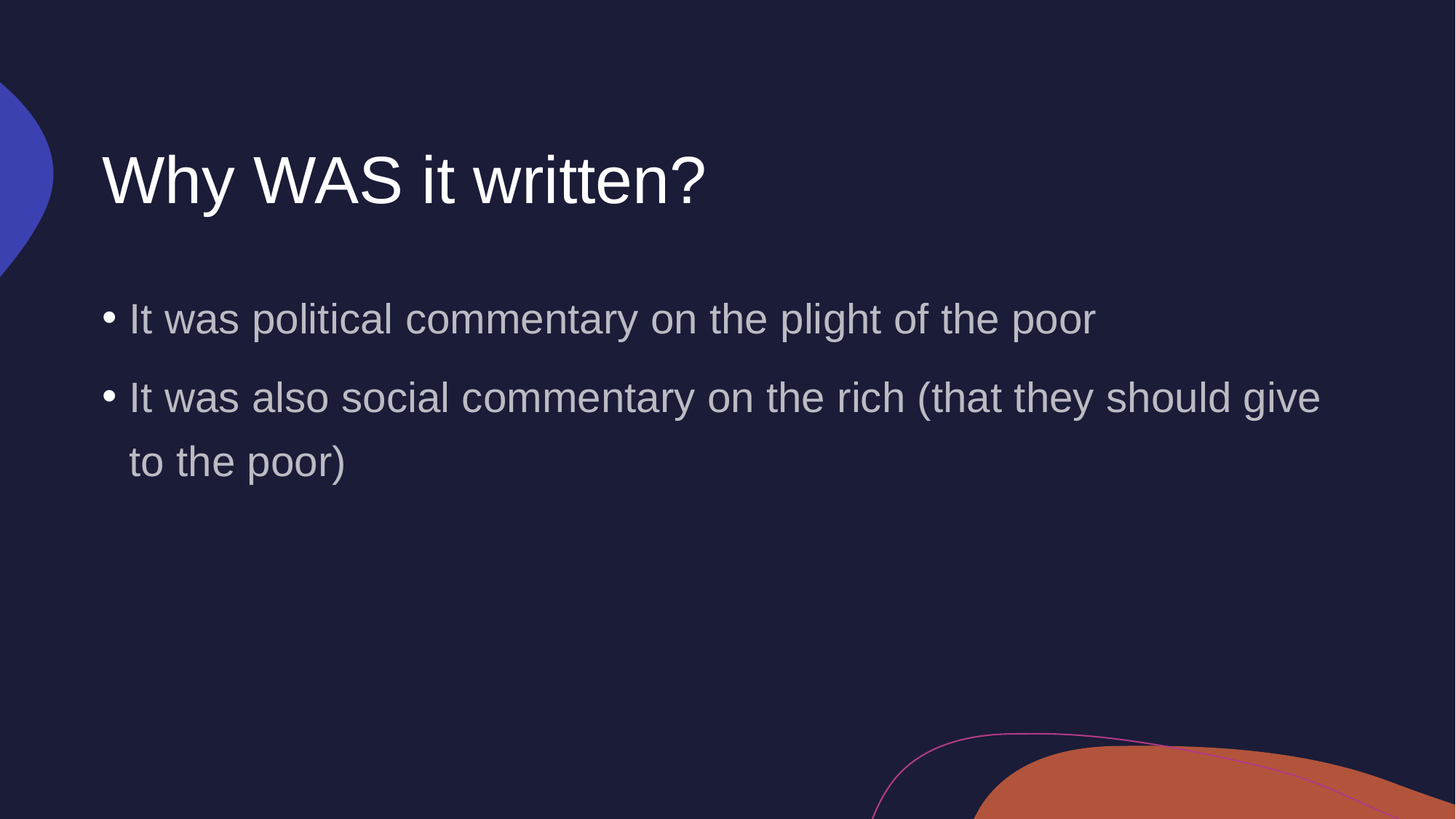

# Why WAS it written?
It was political commentary on the plight of the poor
It was also social commentary on the rich (that they should give to the poor)